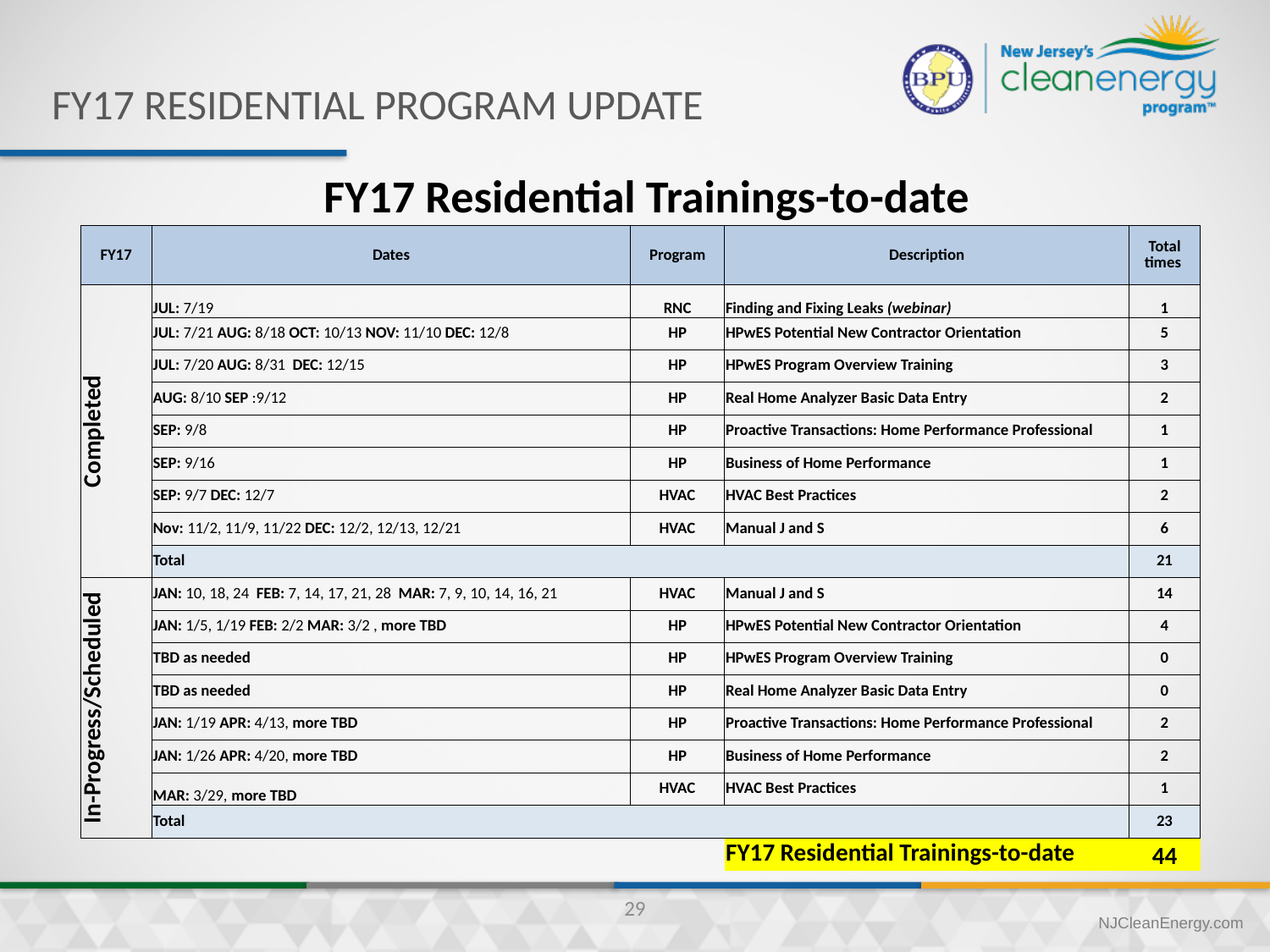

FY17 Residential Program Update
FY17 Residential Trainings-to-date

| FY17 | Dates |  | Program | Description | Total times |
| --- | --- | --- | --- | --- | --- |
| Completed | JUL: 7/19 |  | RNC | Finding and Fixing Leaks (webinar) | 1 |
|  | JUL: 7/21 AUG: 8/18 OCT: 10/13 NOV: 11/10 DEC: 12/8 |  | HP | HPwES Potential New Contractor Orientation | 5 |
|  | JUL: 7/20 AUG: 8/31 DEC: 12/15 |  | HP | HPwES Program Overview Training | 3 |
|  | AUG: 8/10 SEP :9/12 |  | HP | Real Home Analyzer Basic Data Entry | 2 |
|  | SEP: 9/8 |  | HP | Proactive Transactions: Home Performance Professional | 1 |
|  | SEP: 9/16 |  | HP | Business of Home Performance | 1 |
|  | SEP: 9/7 DEC: 12/7 |  | HVAC | HVAC Best Practices | 2 |
|  | Nov: 11/2, 11/9, 11/22 DEC: 12/2, 12/13, 12/21 |  | HVAC | Manual J and S | 6 |
|  | Total |  |  |  | 21 |
| In-Progress/Scheduled | JAN: 10, 18, 24 FEB: 7, 14, 17, 21, 28 MAR: 7, 9, 10, 14, 16, 21 |  | HVAC | Manual J and S | 14 |
|  | JAN: 1/5, 1/19 FEB: 2/2 MAR: 3/2 , more TBD |  | HP | HPwES Potential New Contractor Orientation | 4 |
|  | TBD as needed |  | HP | HPwES Program Overview Training | 0 |
|  | TBD as needed |  | HP | Real Home Analyzer Basic Data Entry | 0 |
|  | JAN: 1/19 APR: 4/13, more TBD |  | HP | Proactive Transactions: Home Performance Professional | 2 |
|  | JAN: 1/26 APR: 4/20, more TBD |  | HP | Business of Home Performance | 2 |
|  | MAR: 3/29, more TBD |  | HVAC | HVAC Best Practices | 1 |
|  | Total |  |  |  | 23 |
|  |  |  |  | FY17 Residential Trainings-to-date | 44 |
29